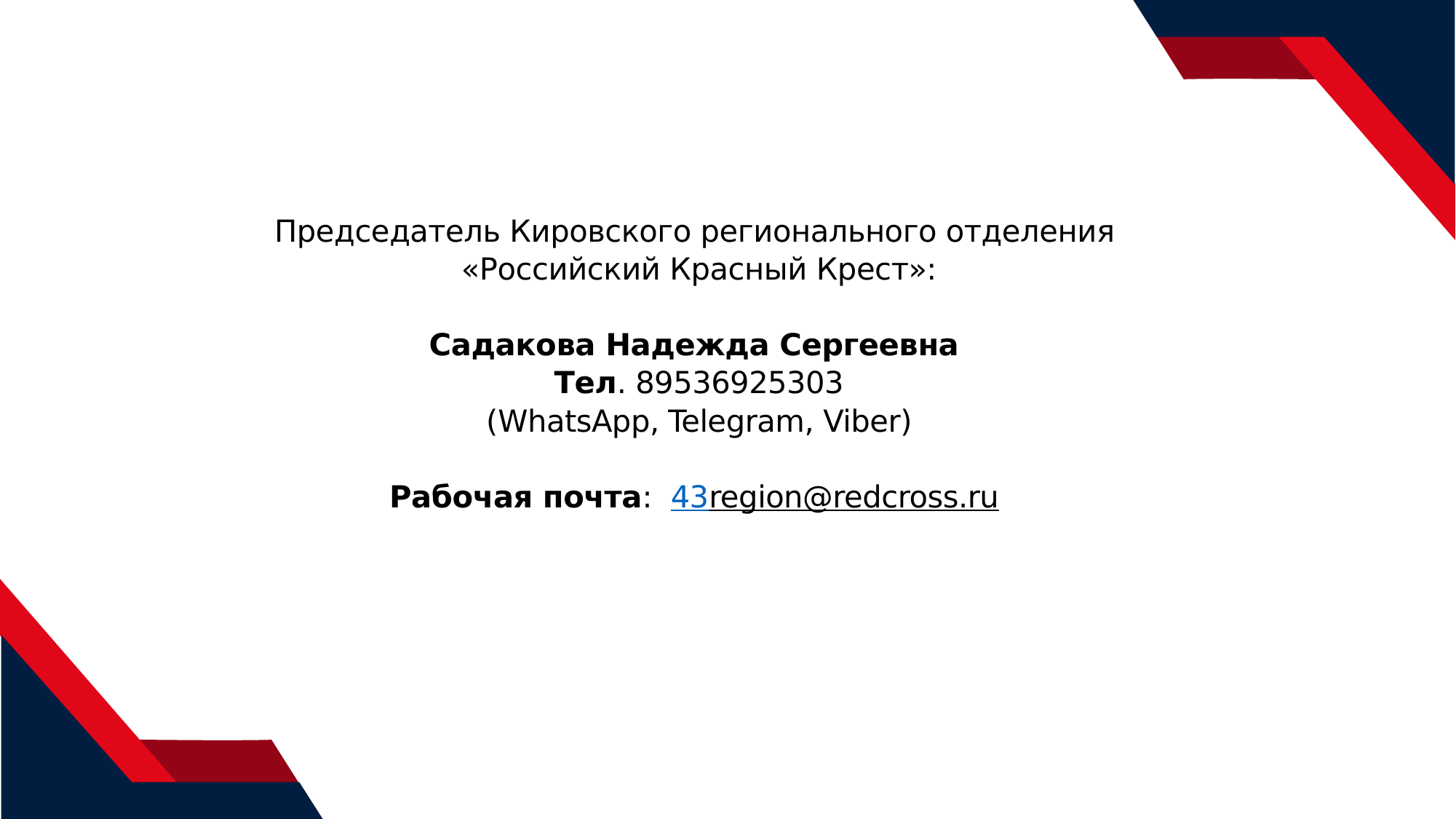

Председатель Кировского регионального отделения
«Российский Красный Крест»:

Садакова Надежда Сергеевна
Тел. 89536925303
(WhatsApp, Telegram, Viber)

Рабочая почта:  43region@redcross.ru